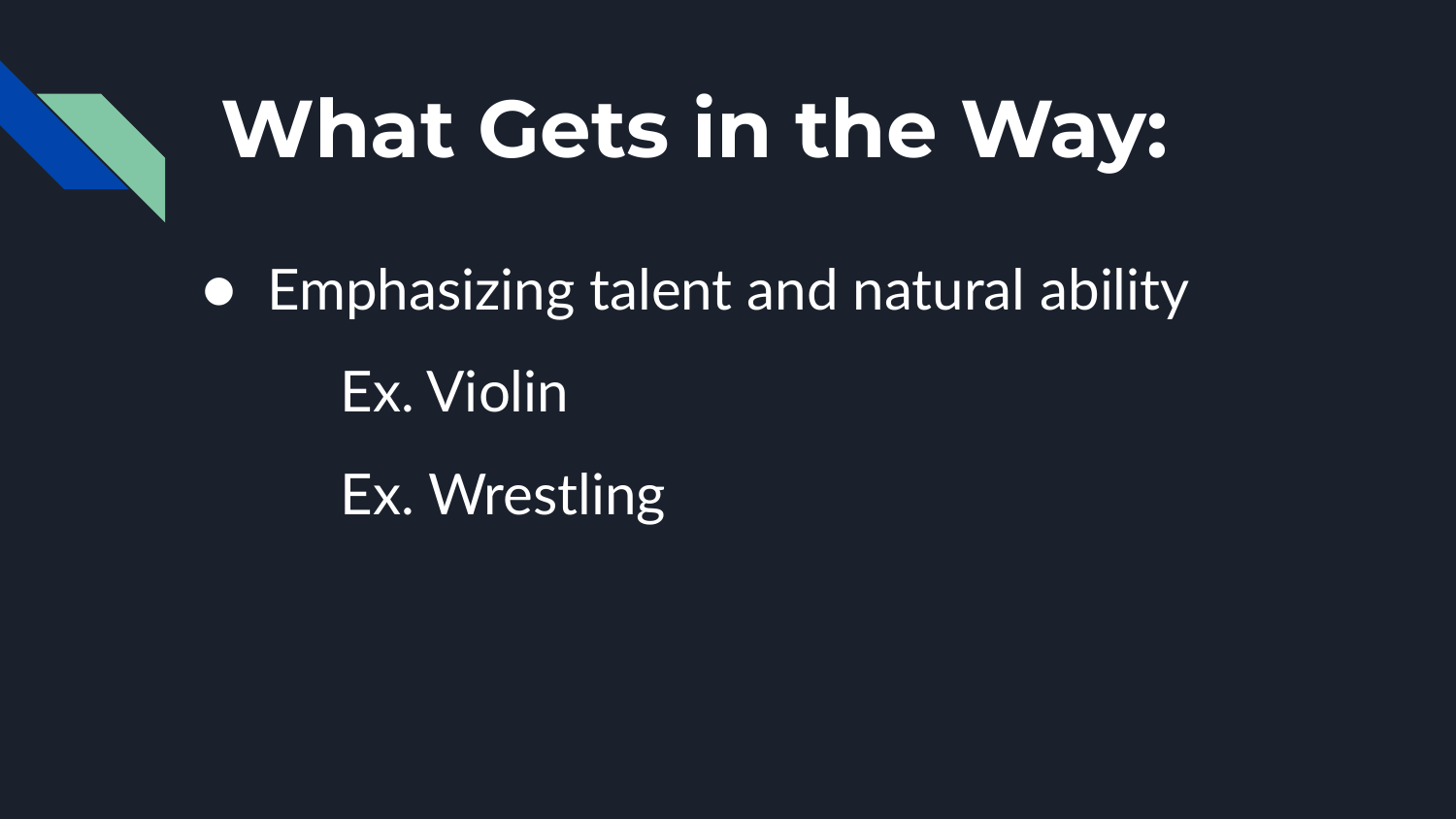

# What Gets in the Way:
Emphasizing talent and natural ability
Ex. Violin
Ex. Wrestling